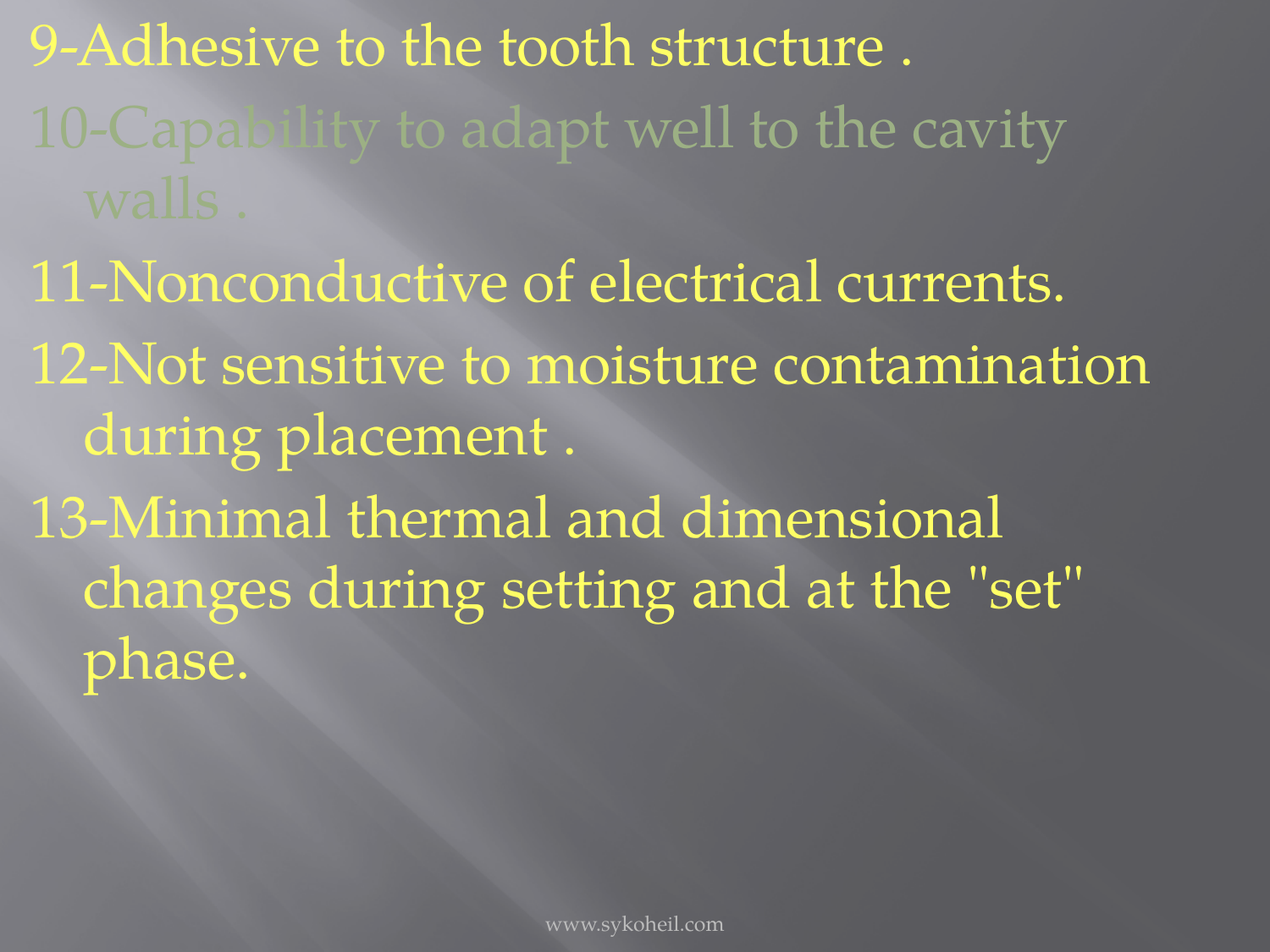

9-Adhesive to the tooth structure .
10-Capability to adapt well to the cavity walls .
11-Nonconductive of electrical currents.
12-Not sensitive to moisture contamination during placement .
13-Minimal thermal and dimensional changes during setting and at the "set" phase.

www.sykoheil.com